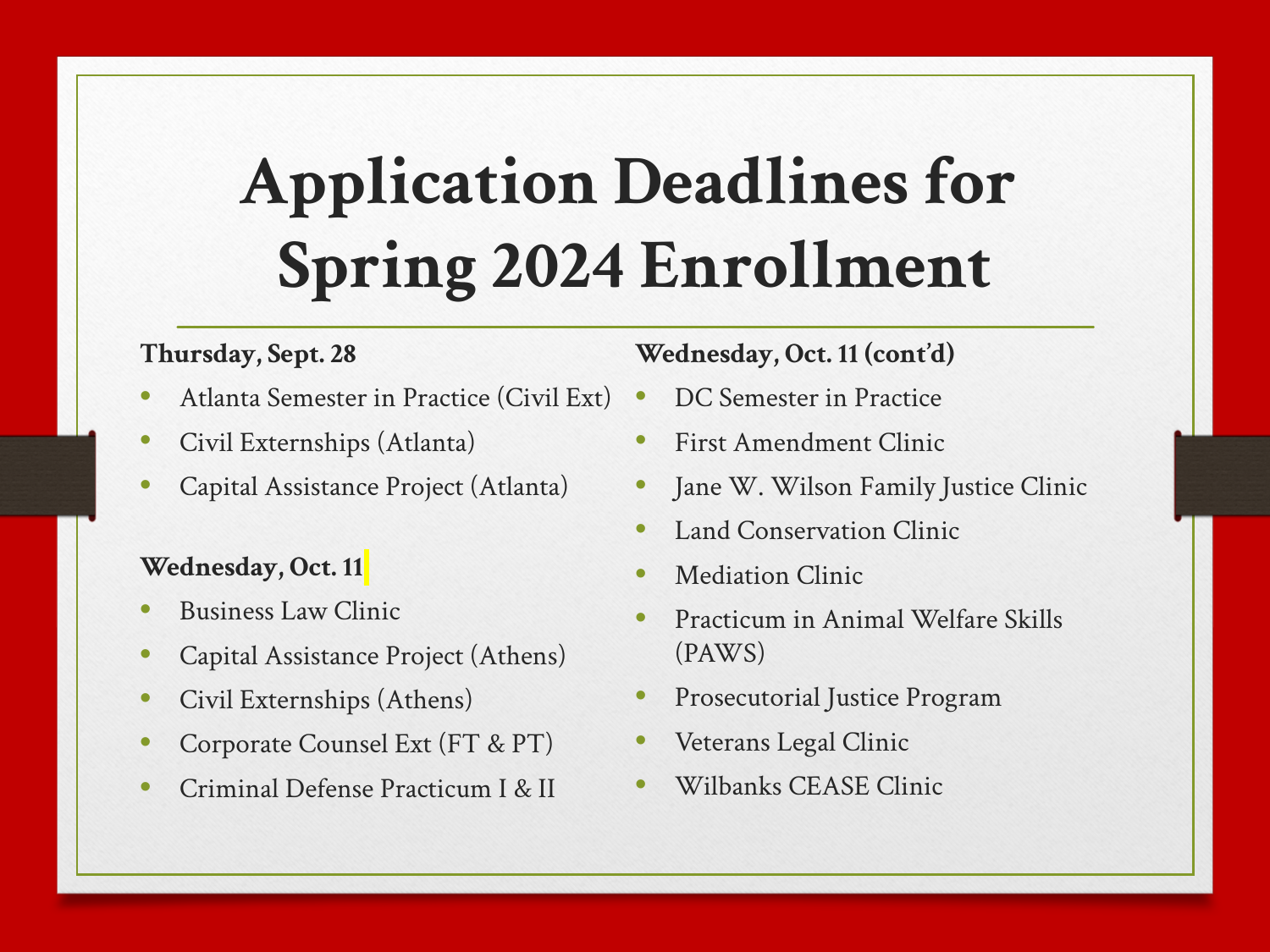

# Application Deadlines for Spring 2024 Enrollment
Thursday, Sept. 28
Atlanta Semester in Practice (Civil Ext)
Civil Externships (Atlanta)
Capital Assistance Project (Atlanta)

Wednesday, Oct. 11
Business Law Clinic
Capital Assistance Project (Athens)
Civil Externships (Athens)
Corporate Counsel Ext (FT & PT)
Criminal Defense Practicum I & II

Wednesday, Oct. 11 (cont’d)
DC Semester in Practice
First Amendment Clinic
Jane W. Wilson Family Justice Clinic
Land Conservation Clinic
Mediation Clinic
Practicum in Animal Welfare Skills (PAWS)
Prosecutorial Justice Program
Veterans Legal Clinic
Wilbanks CEASE Clinic